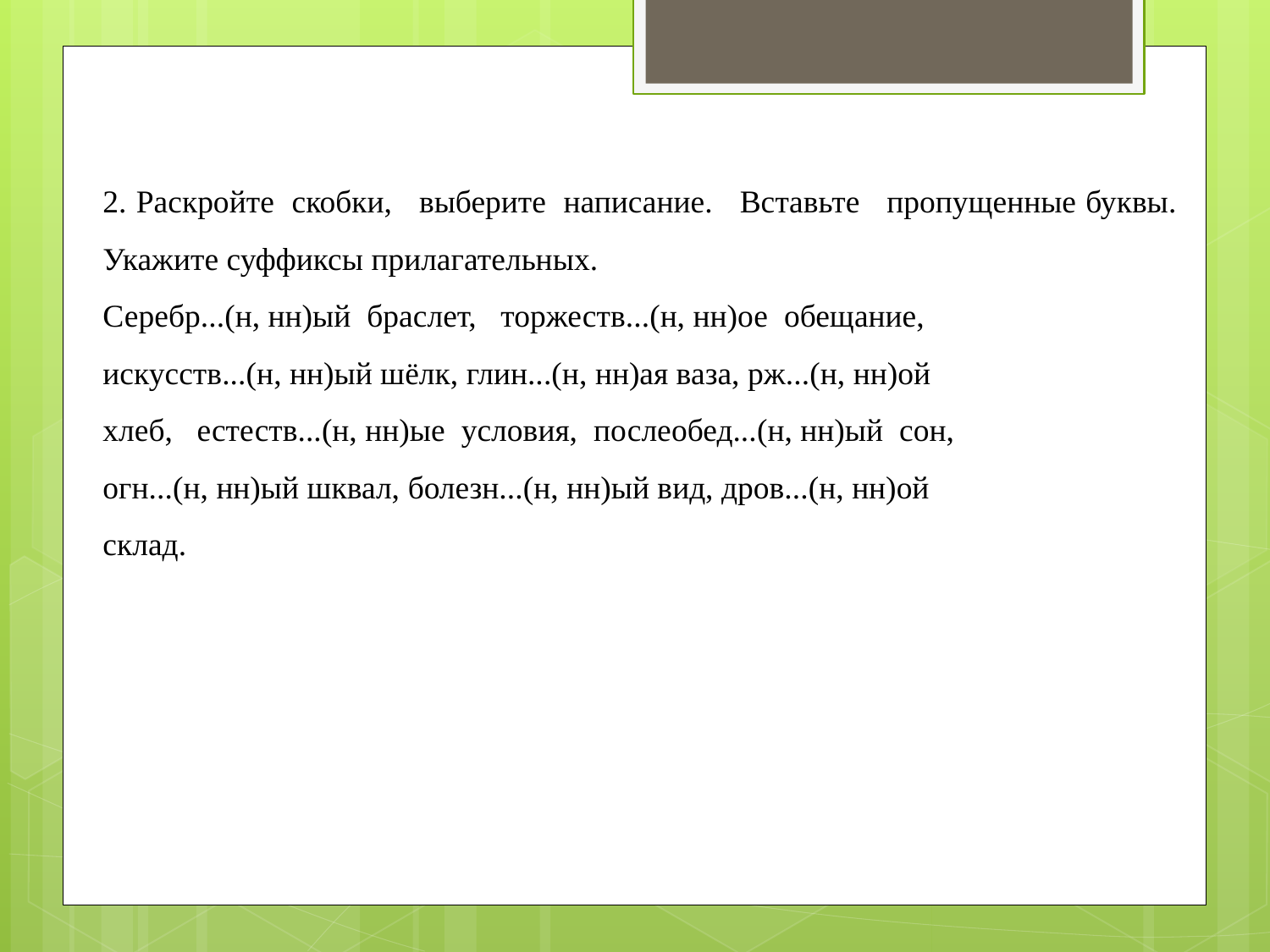

2. Раскройте  скобки,   выберите  написание.   Вставьте   пропущенные буквы. Укажите суффиксы прилагательных.
Серебр...(н, нн)ый  браслет,   торжеств...(н, нн)ое  обещание,
искусств...(н, нн)ый шёлк, глин...(н, нн)ая ваза, рж...(н, нн)ой
хлеб,   естеств...(н, нн)ые  условия,  послеобед...(н, нн)ый  сон,
огн...(н, нн)ый шквал, болезн...(н, нн)ый вид, дров...(н, нн)ой
склад.